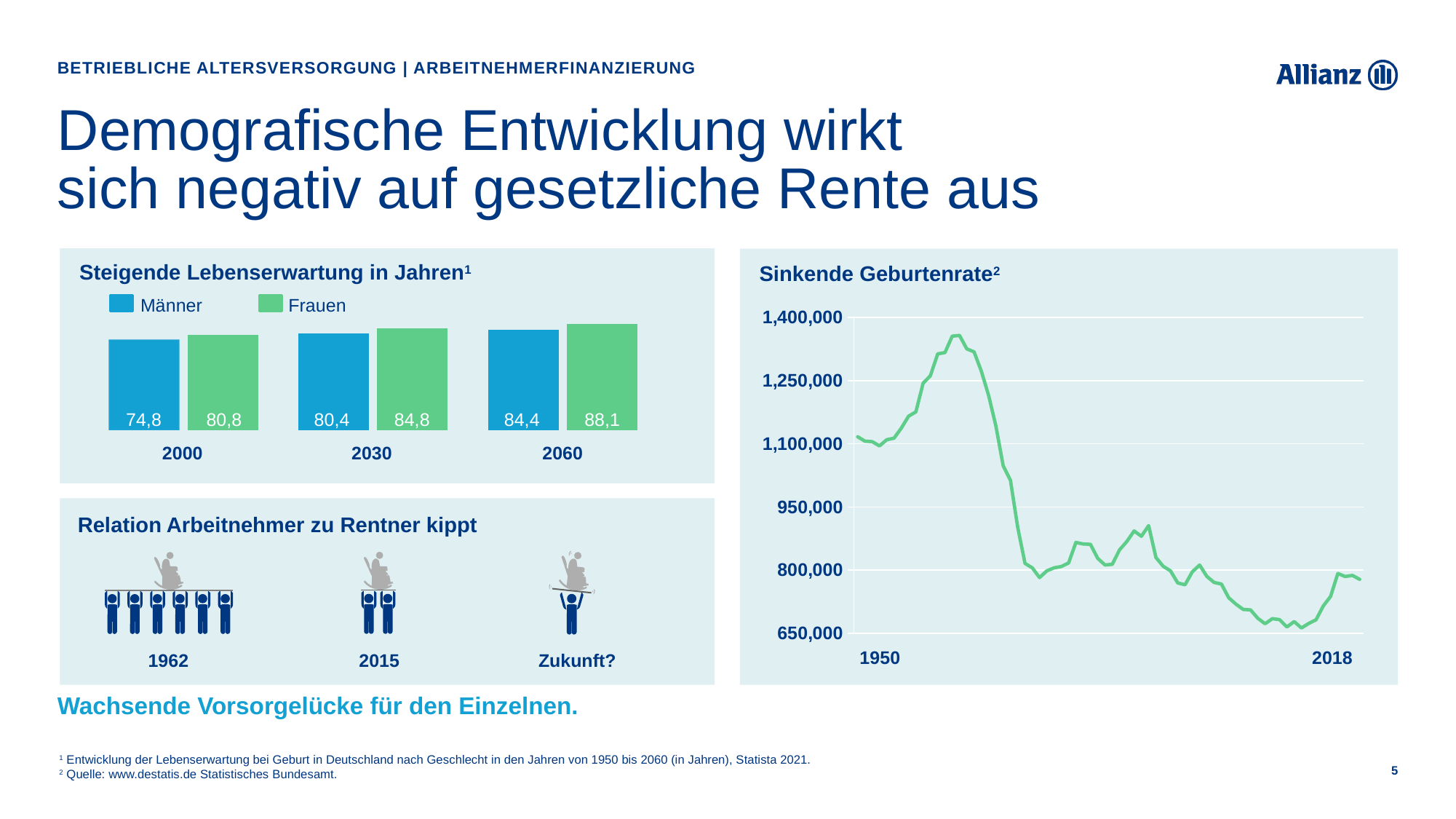

Betriebliche Altersversorgung | Arbeitnehmerfinanzierung

# Demografische Entwicklung wirkt sich negativ auf gesetzliche Rente aus
Steigende Lebenserwartung in Jahren1
            Männer                 Frauen
Sinkende Geburtenrate2

74,8
80,8
80,4
84,8
84,4
88,1
2000
2030
2060

### Chart

| Category | Datenreihe 1 |
|---|---|
| 1950 | 1116701.0 |
| 1951 | 1106380.0 |
| 1952 | 1105084.0 |
| 1953 | 1095029.0 |
| 1954 | 1109743.0 |
| 1955 | 1113408.0 |
| 1956 | 1137169.0 |
| 1957 | 1165555.0 |
| 1958 | 1175870.0 |
| 1959 | 1243922.0 |
| 1960 | 1261614.0 |
| 1961 | 1313505.0 |
| 1962 | 1316534.0 |
| 1963 | 1355595.0 |
| 1964 | 1357304.0 |
| 1965 | 1325386.0 |
| 1966 | 1318303.0 |
| 1967 | 1272276.0 |
| 1968 | 1214968.0 |
| 1969 | 1142366.0 |
| 1970 | 1047737.0 |
| 1971 | 1013396.0 |
| 1972 | 901657.0 |
| 1973 | 815969.0 |
| 1974 | 805500.0 |
| 1975 | 782310.0 |
| 1976 | 798334.0 |
| 1977 | 805496.0 |
| 1978 | 808619.0 |
| 1979 | 817217.0 |
| 1980 | 865789.0 |
| 1981 | 862100.0 |
| 1982 | 861275.0 |
| 1983 | 827933.0 |
| 1984 | 812292.0 |
| 1985 | 813803.0 |
| 1986 | 848232.0 |
| 1987 | 867969.0 |
| 1988 | 892993.0 |
| 1989 | 880459.0 |
| 1990 | 905675.0 |
| 1991 | 830019.0 |
| 1992 | 809114.0 |
| 1993 | 798447.0 |
| 1994 | 769603.0 |
| 1995 | 765221.0 |
| 1996 | 796013.0 |
| 1997 | 812173.0 |
| 1998 | 785034.0 |
| 1999 | 770744.0 |
| 2000 | 766999.0 |
| 2001 | 734475.0 |
| 2002 | 719250.0 |
| 2003 | 706721.0 |
| 2004 | 705622.0 |
| 2005 | 685795.0 |
| 2006 | 672724.0 |
| 2007 | 684862.0 |
| 2008 | 682514.0 |
| 2009 | 665126.0 |
| 2010 | 677947.0 |
| 2011 | 662685.0 |
| 2012 | 673544.0 |
| 2013 | 682069.0 |
| 2014 | 714927.0 |
| 2015 | 737575.0 |
| 2016 | 792141.0 |
| 2017 | 784901.0 |
| 2018 | 787523.0 |
| 2019 | 778090.0 |
1950
2018

Relation Arbeitnehmer zu Rentner kippt

1962
2015
Zukunft?
Wachsende Vorsorgelücke für den Einzelnen.
1 Entwicklung der Lebenserwartung bei Geburt in Deutschland nach Geschlecht in den Jahren von 1950 bis 2060 (in Jahren), Statista 2021.
2 Quelle: www.destatis.de Statistisches Bundesamt.
5